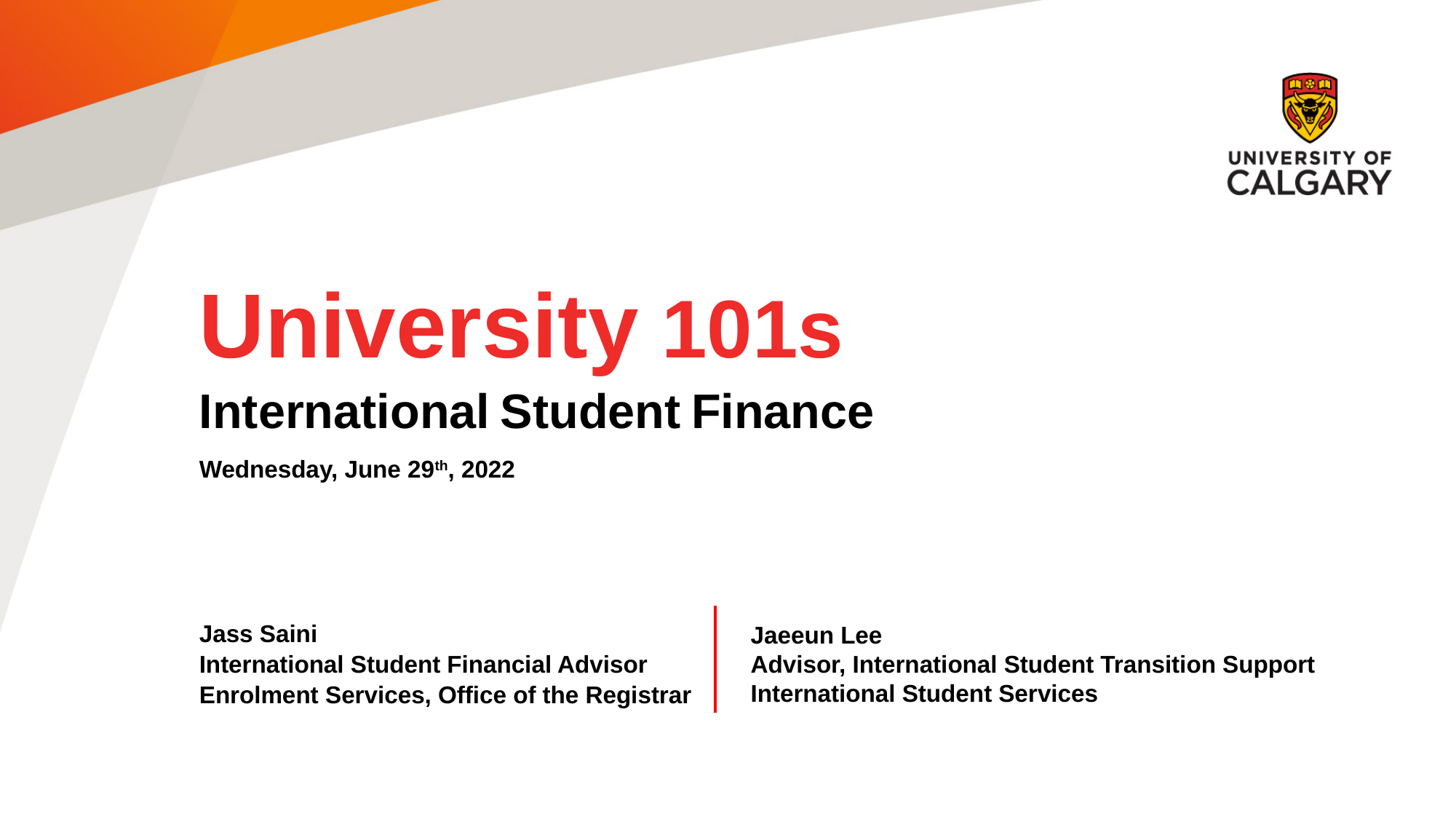

# University 101s
International Student Finance
Wednesday, June 29th, 2022
Jass Saini
International Student Financial Advisor
Enrolment Services, Office of the Registrar
Jaeeun Lee
Advisor, International Student Transition Support
International Student Services